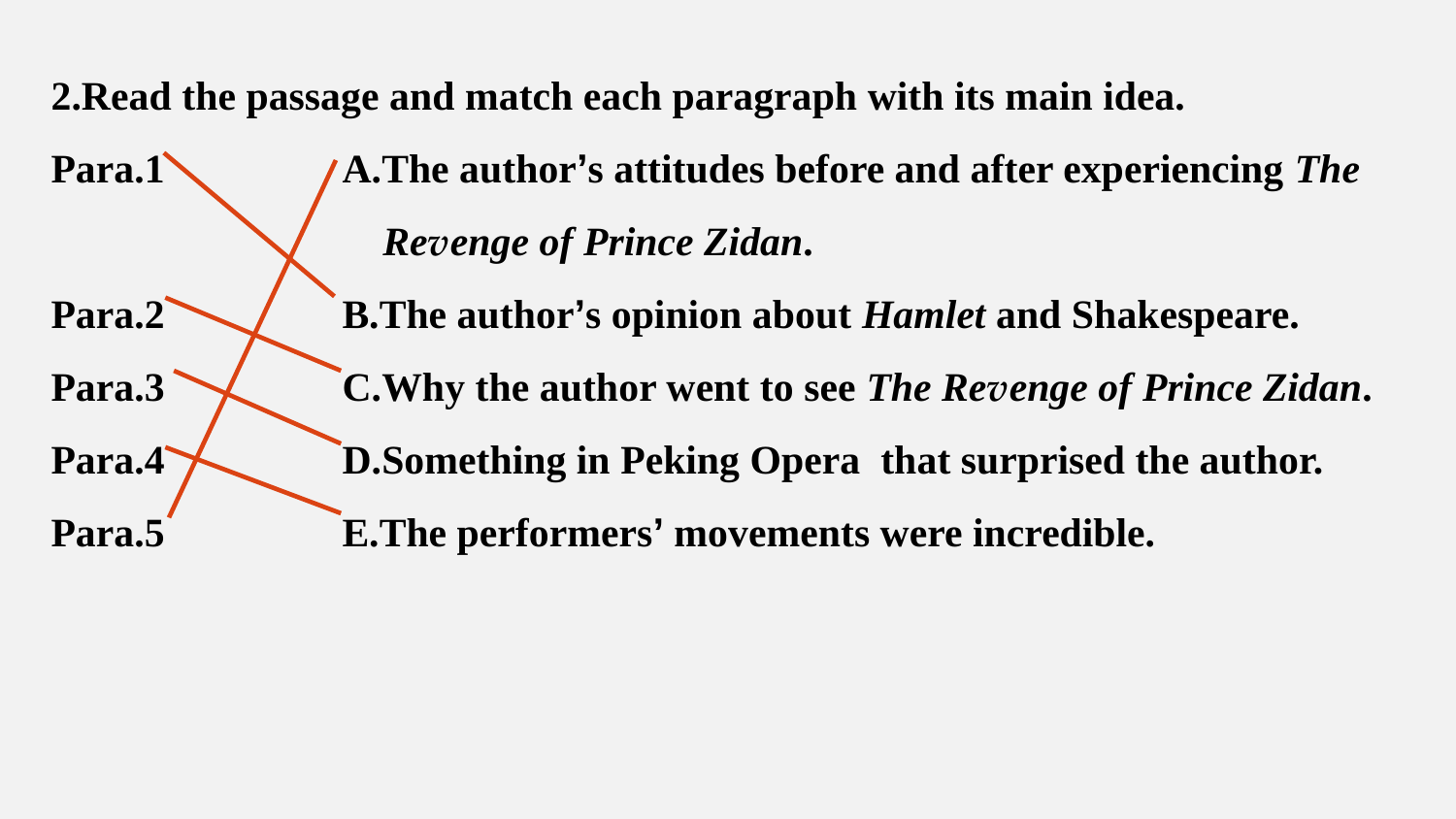

2.Read the passage and match each paragraph with its main idea.
Para.1　	A.The author’s attitudes before and after experiencing The
		    Revenge of Prince Zidan.
Para.2  		B.The author’s opinion about Hamlet and Shakespeare.
Para.3  		C.Why the author went to see The Revenge of Prince Zidan.
Para.4  		D.Something in Peking Opera  that surprised the author.
Para.5  		E.The performers’ movements were incredible.